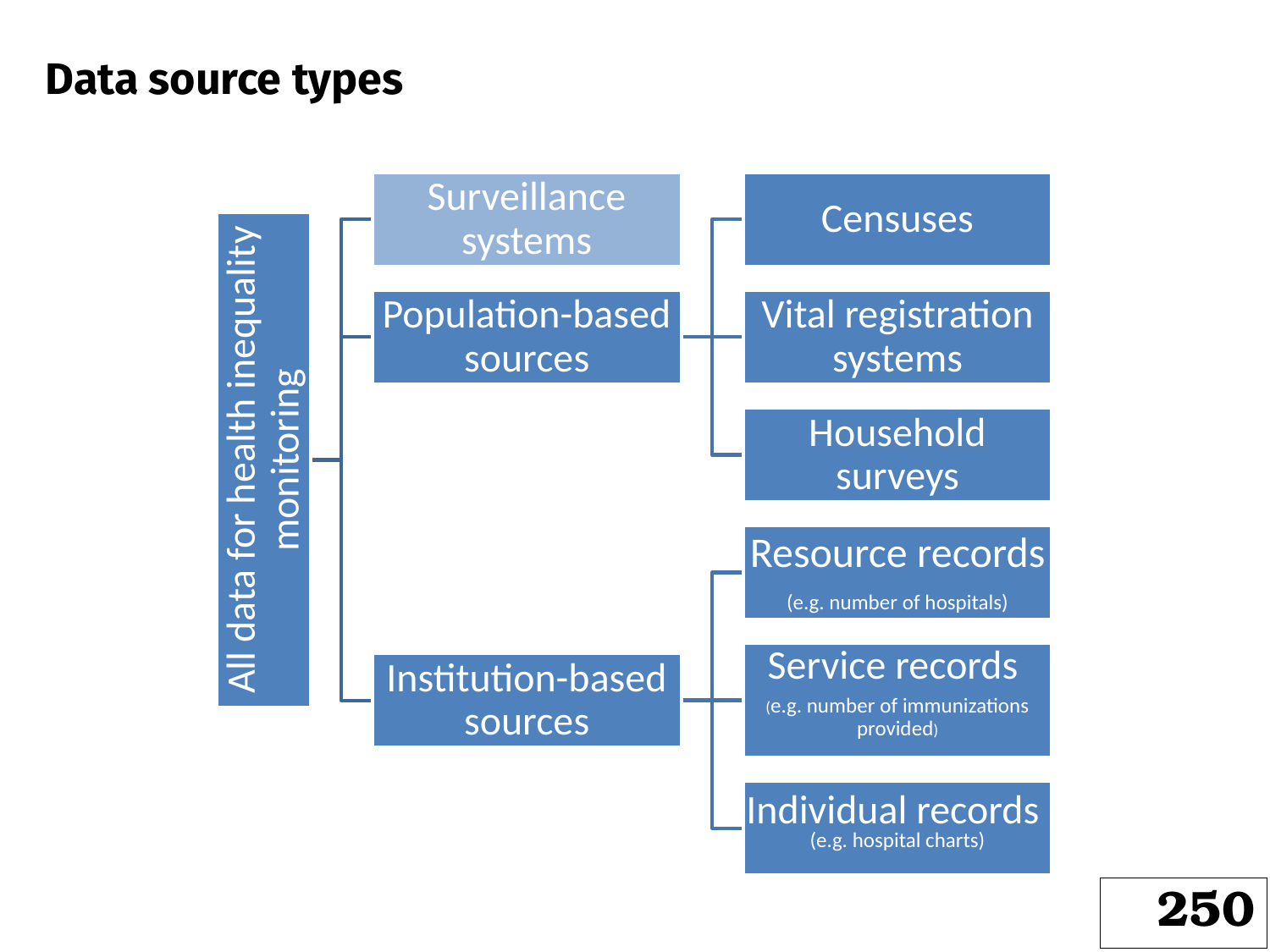

Data source types

All data for health inequality monitoring
Surveillance systems
Population-based sources
Censuses
Vital registration systems
Household surveys
Institution-based sources
Resource records
(e.g. number of hospitals)
Service records

(e.g. number of immunizations provided)
Individual records
(e.g. hospital charts)
250